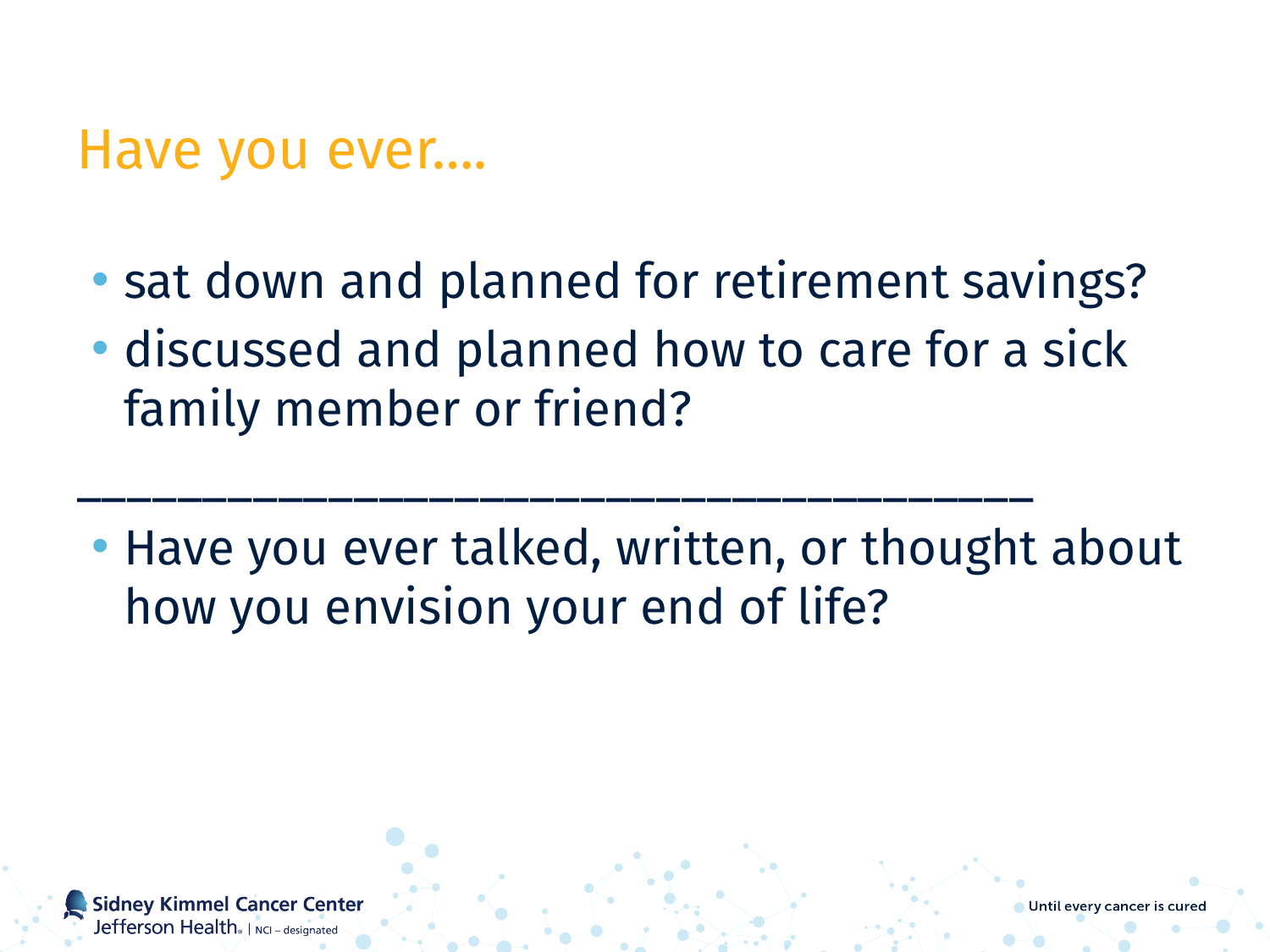

# Have you ever….
sat down and planned for retirement savings?
discussed and planned how to care for a sick family member or friend?
______________________________________
Have you ever talked, written, or thought about how you envision your end of life?